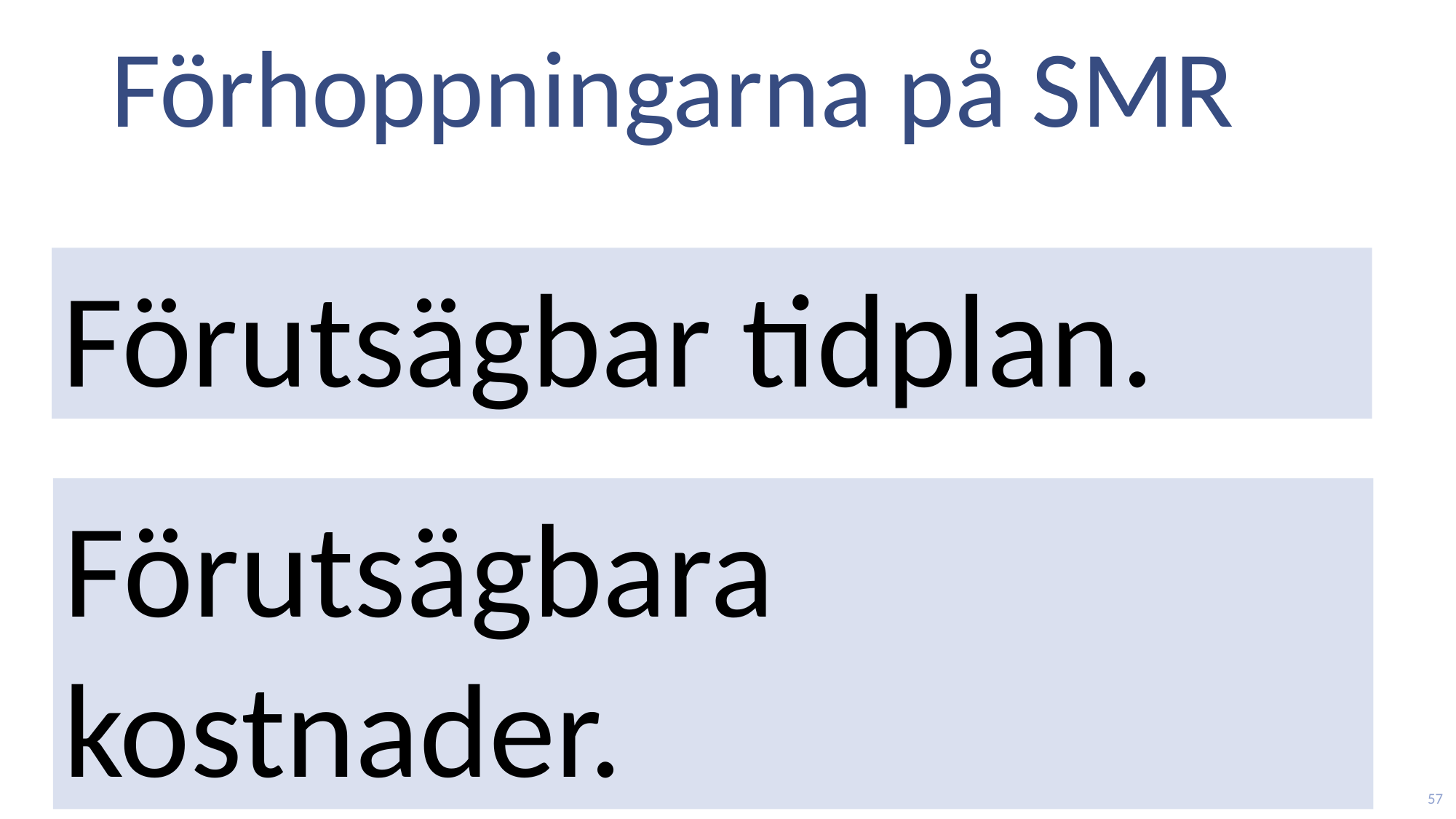

# Förhoppningarna på SMR
Utformningen av multipla enheter ger kompakt och flexibel förläggning.
Förutsägbar tidplan.
Modultillverkning i fabriker – transport till förläggningsplats.
Standardiserat montage och driftsättning.
Förutsägbara kostnader.
Repeterad tillverkning, uppförande och driftsättning.
Typgodkännande med vid acceptans.